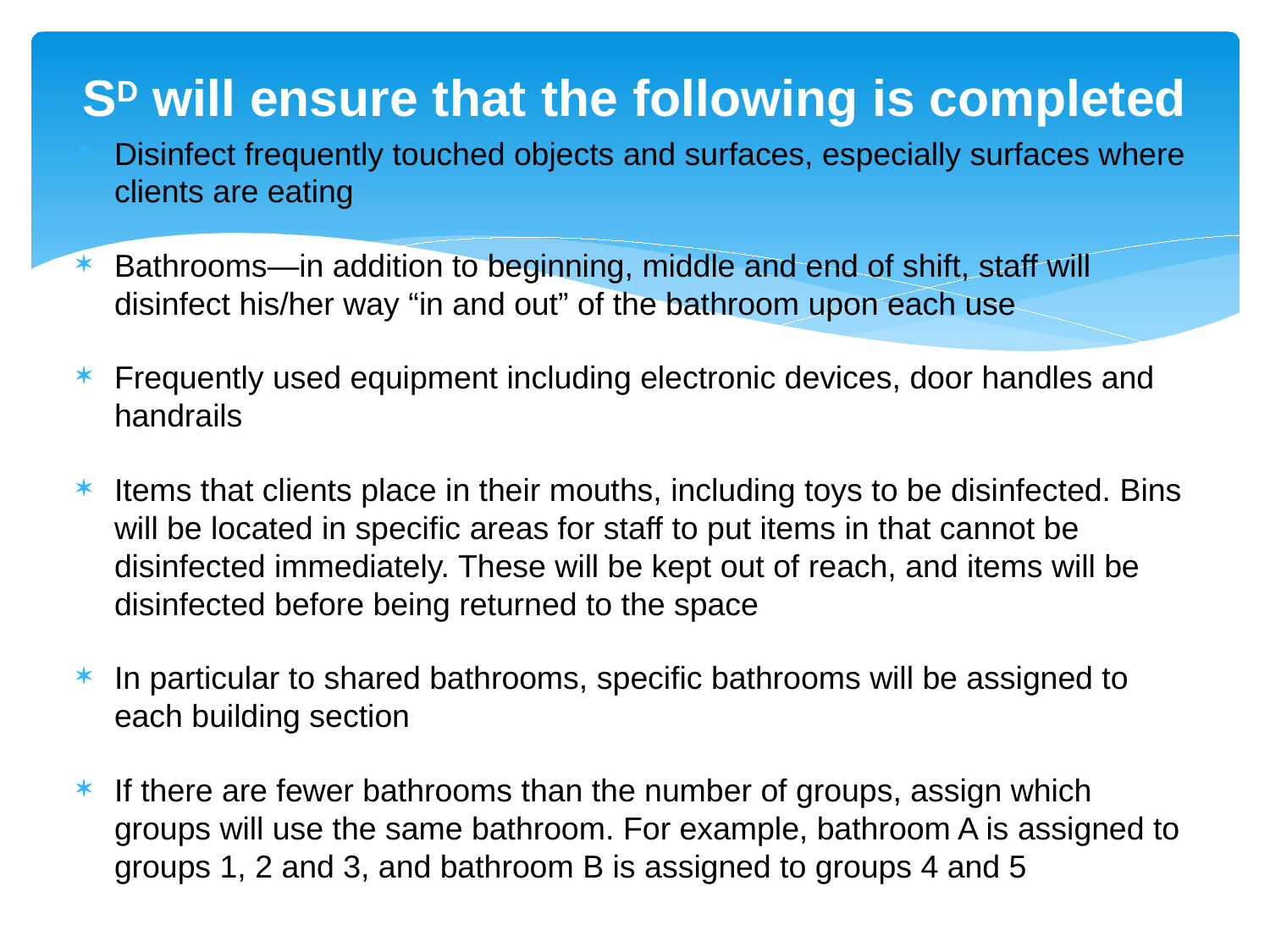

# SD will ensure that the following is completed
Disinfect frequently touched objects and surfaces, especially surfaces where clients are eating

Bathrooms—in addition to beginning, middle and end of shift, staff will disinfect his/her way “in and out” of the bathroom upon each use

Frequently used equipment including electronic devices, door handles and handrails

Items that clients place in their mouths, including toys to be disinfected. Bins will be located in specific areas for staff to put items in that cannot be disinfected immediately. These will be kept out of reach, and items will be disinfected before being returned to the space

In particular to shared bathrooms, specific bathrooms will be assigned to each building section

If there are fewer bathrooms than the number of groups, assign which groups will use the same bathroom. For example, bathroom A is assigned to groups 1, 2 and 3, and bathroom B is assigned to groups 4 and 5